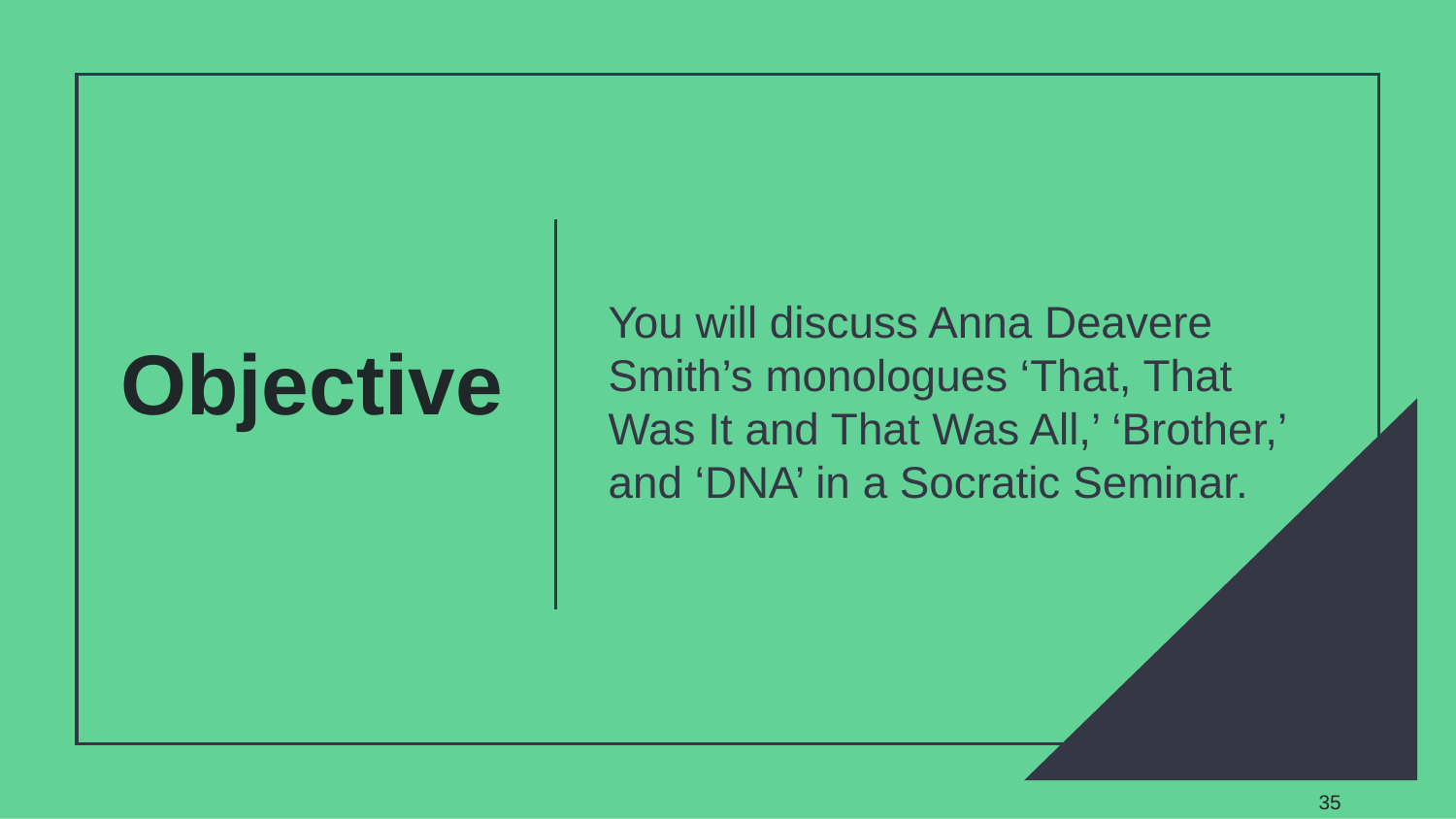

# Objective
You will discuss Anna Deavere Smith’s monologues ‘That, That Was It and That Was All,’ ‘Brother,’ and ‘DNA’ in a Socratic Seminar.

35